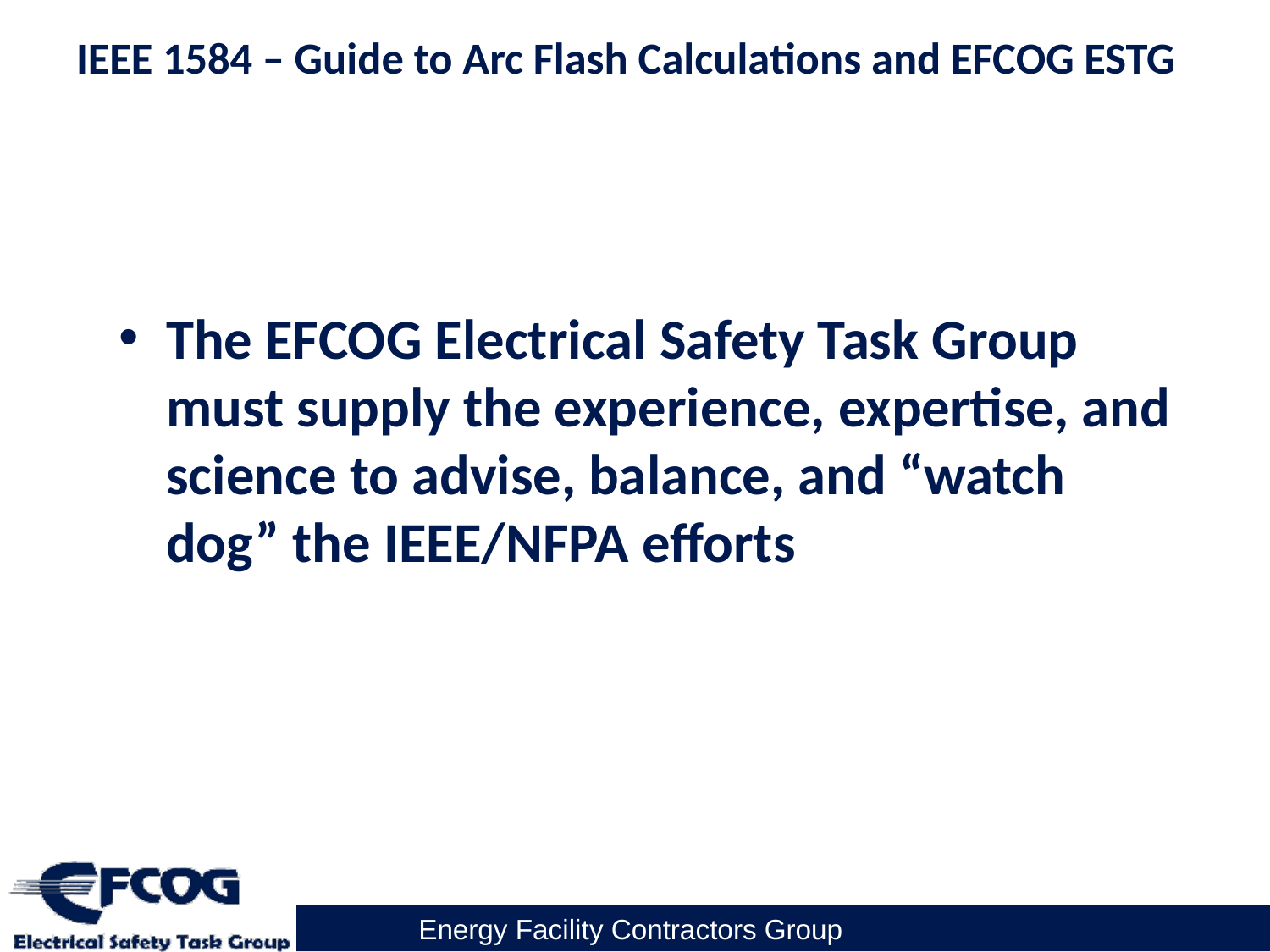

# IEEE 1584 – Guide to Arc Flash Calculations and EFCOG ESTG
The EFCOG Electrical Safety Task Group must supply the experience, expertise, and science to advise, balance, and “watch dog” the IEEE/NFPA efforts